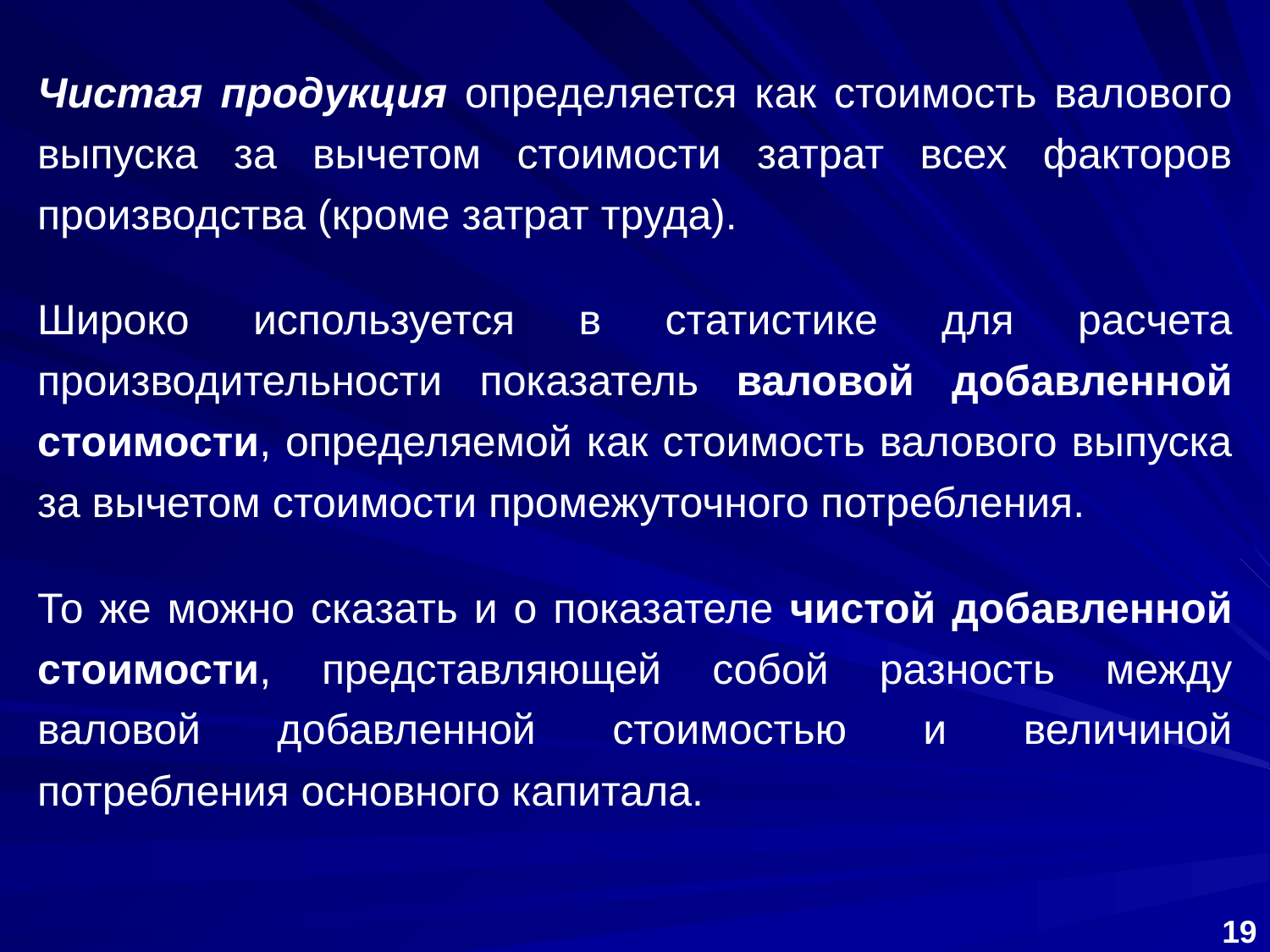

Чистая продукция определяется как стоимость валового выпуска за вычетом стоимости затрат всех факторов производства (кроме затрат труда).
Широко используется в статистике для расчета производительности показатель валовой добавленной стоимости, определяемой как стоимость валового выпуска за вычетом стоимости промежуточного потребления.
То же можно сказать и о показателе чистой добавленной стоимости, представляющей собой разность между валовой добавленной стоимостью и величиной потребления основного капитала.

19